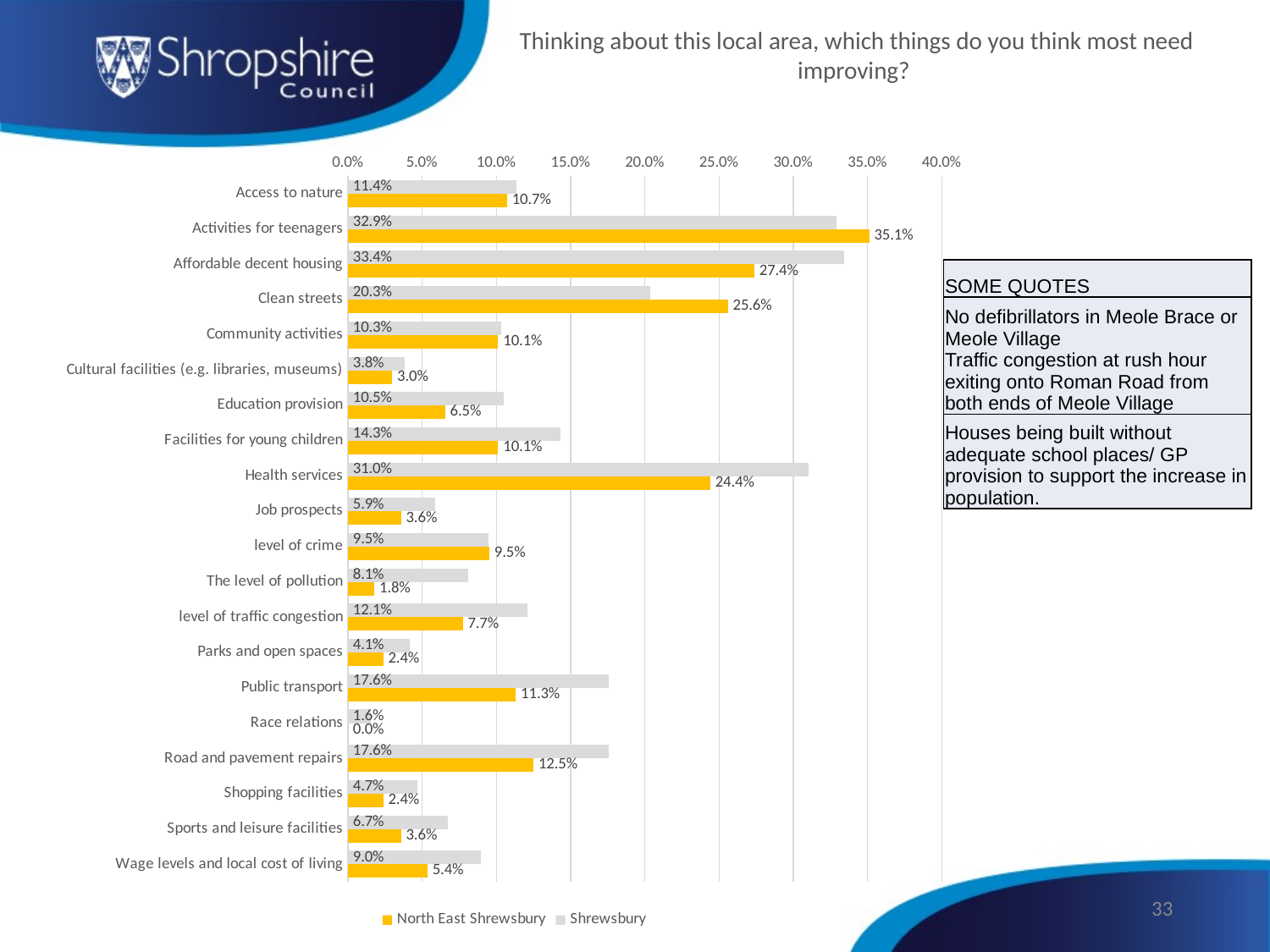

Thinking about this local area, which things do you think most need improving?

### Chart

| Category | Shrewsbury | North East Shrewsbury |
|---|---|---|
| Access to nature | 0.11379310344827587 | 0.10714285714285714 |
| Activities for teenagers | 0.3293103448275862 | 0.35119047619047616 |
| Affordable decent housing | 0.33448275862068966 | 0.27380952380952384 |
| Clean streets | 0.20344827586206896 | 0.25595238095238093 |
| Community activities | 0.10344827586206896 | 0.10119047619047619 |
| Cultural facilities (e.g. libraries, museums) | 0.03793103448275862 | 0.02976190476190476 |
| Education provision | 0.10517241379310345 | 0.06547619047619048 |
| Facilities for young children | 0.14310344827586208 | 0.10119047619047619 |
| Health services | 0.3103448275862069 | 0.24404761904761904 |
| Job prospects | 0.05862068965517241 | 0.03571428571428571 |
| level of crime | 0.09482758620689655 | 0.09523809523809523 |
| The level of pollution | 0.08103448275862069 | 0.017857142857142856 |
| level of traffic congestion | 0.1206896551724138 | 0.07738095238095238 |
| Parks and open spaces | 0.041379310344827586 | 0.023809523809523808 |
| Public transport | 0.17586206896551723 | 0.1130952380952381 |
| Race relations | 0.015517241379310345 | 0.0 |
| Road and pavement repairs | 0.17586206896551723 | 0.125 |
| Shopping facilities | 0.04655172413793104 | 0.023809523809523808 |
| Sports and leisure facilities | 0.06724137931034482 | 0.03571428571428571 |
| Wage levels and local cost of living | 0.0896551724137931 | 0.05357142857142857 |
| SOME QUOTES |
| --- |
| No defibrillators in Meole Brace or Meole Village Traffic congestion at rush hour exiting onto Roman Road from both ends of Meole Village |
| Houses being built without adequate school places/ GP provision to support the increase in population. |
33